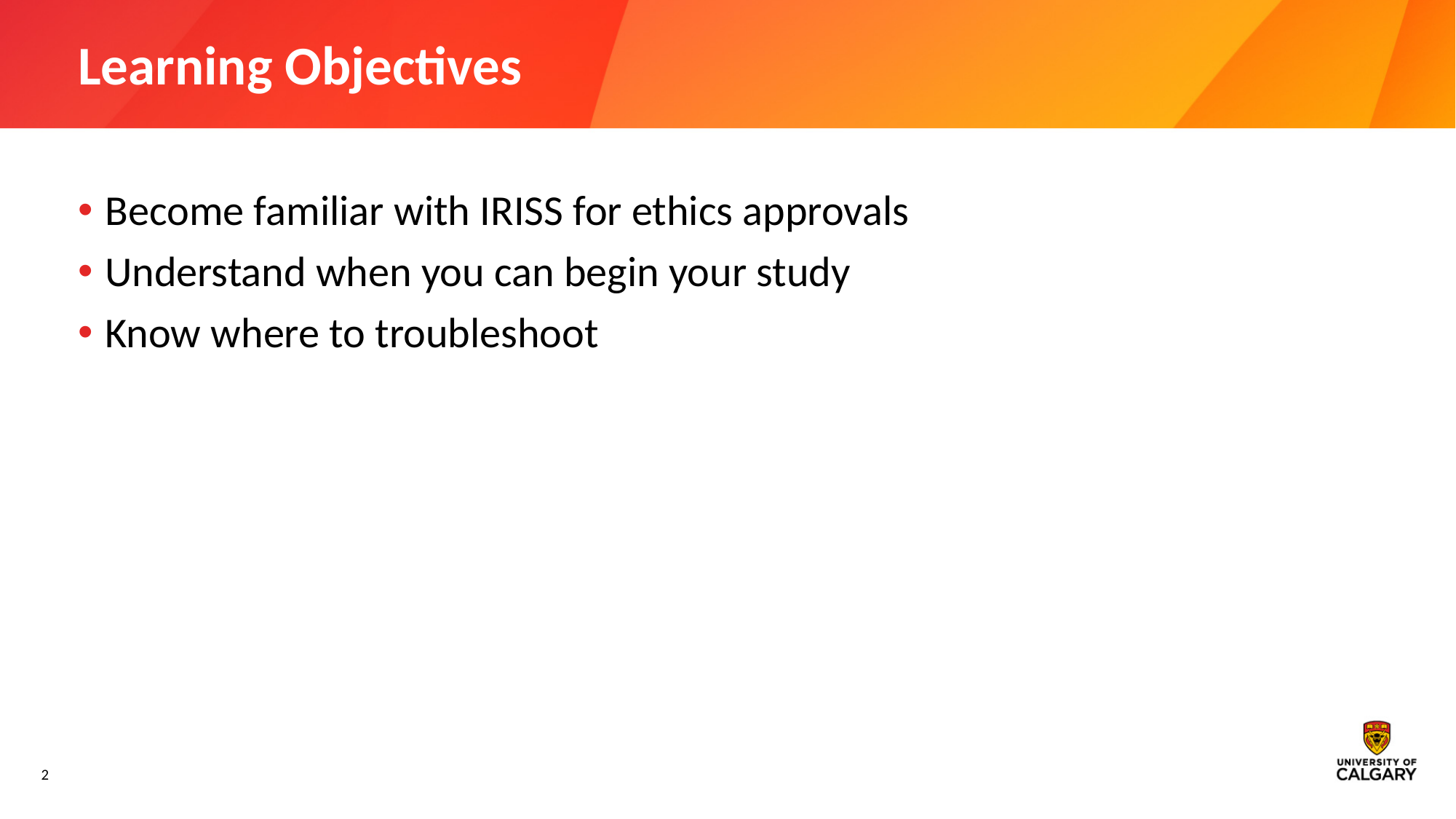

# Learning Objectives
Become familiar with IRISS for ethics approvals
Understand when you can begin your study
Know where to troubleshoot

2